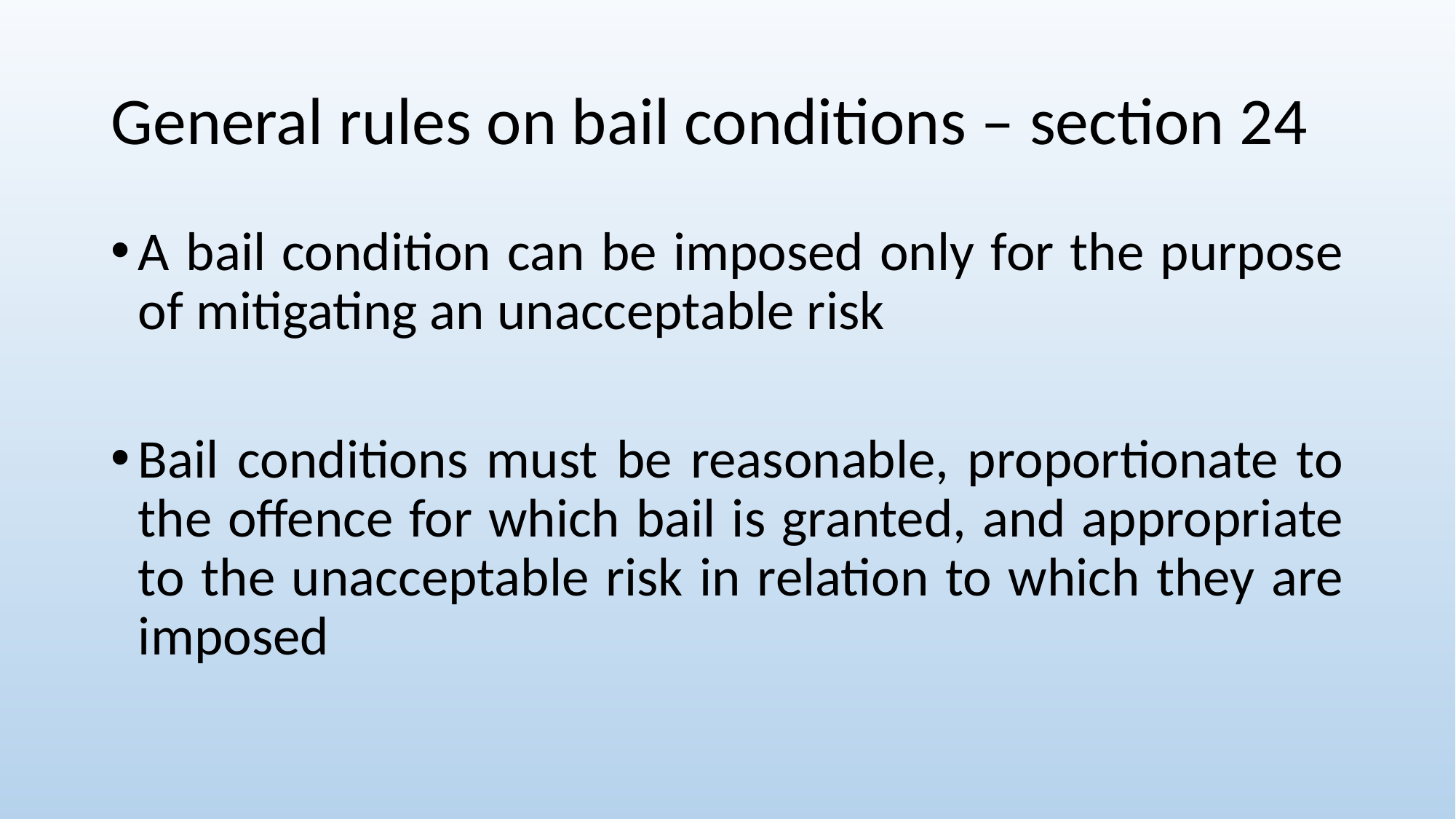

# General rules on bail conditions – section 24
A bail condition can be imposed only for the purpose of mitigating an unacceptable risk

Bail conditions must be reasonable, proportionate to the offence for which bail is granted, and appropriate to the unacceptable risk in relation to which they are imposed